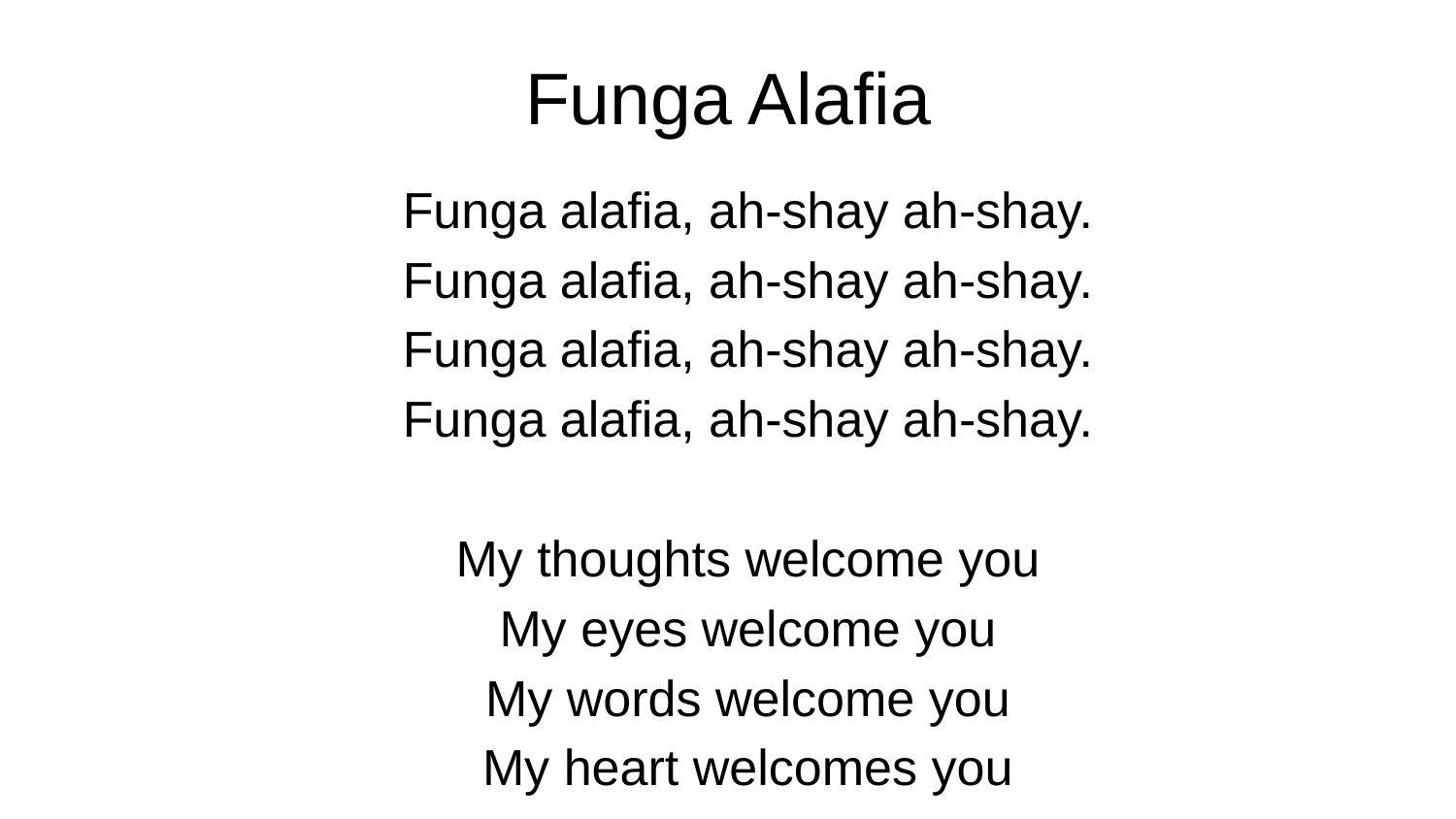

# Funga Alafia
Funga alafia, ah-shay ah-shay.
Funga alafia, ah-shay ah-shay.
Funga alafia, ah-shay ah-shay.
Funga alafia, ah-shay ah-shay.

My thoughts welcome you
My eyes welcome you
My words welcome you
My heart welcomes you